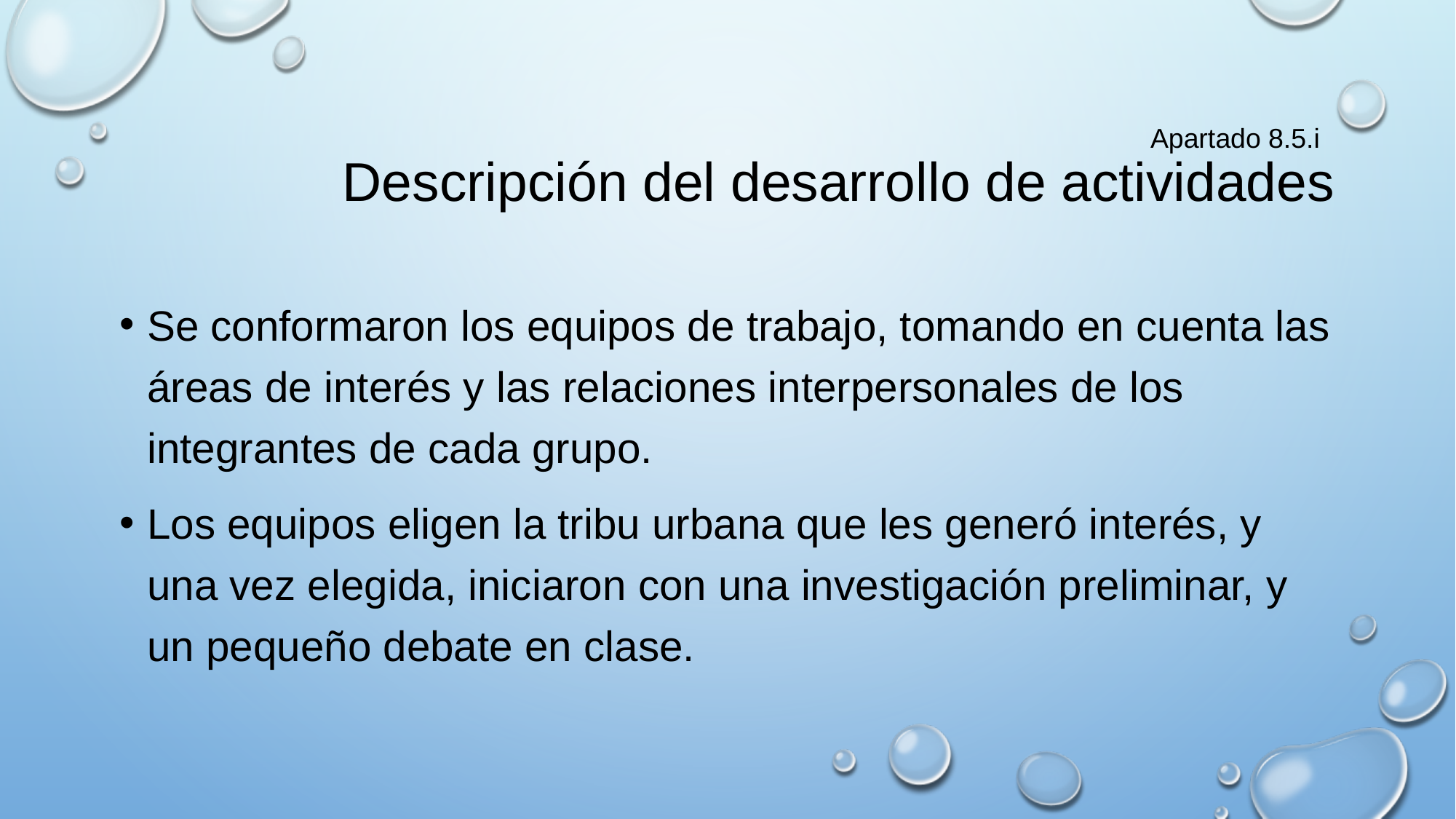

# Apartado 8.5.i Descripción del desarrollo de actividades
Se conformaron los equipos de trabajo, tomando en cuenta las áreas de interés y las relaciones interpersonales de los integrantes de cada grupo.
Los equipos eligen la tribu urbana que les generó interés, y una vez elegida, iniciaron con una investigación preliminar, y un pequeño debate en clase.